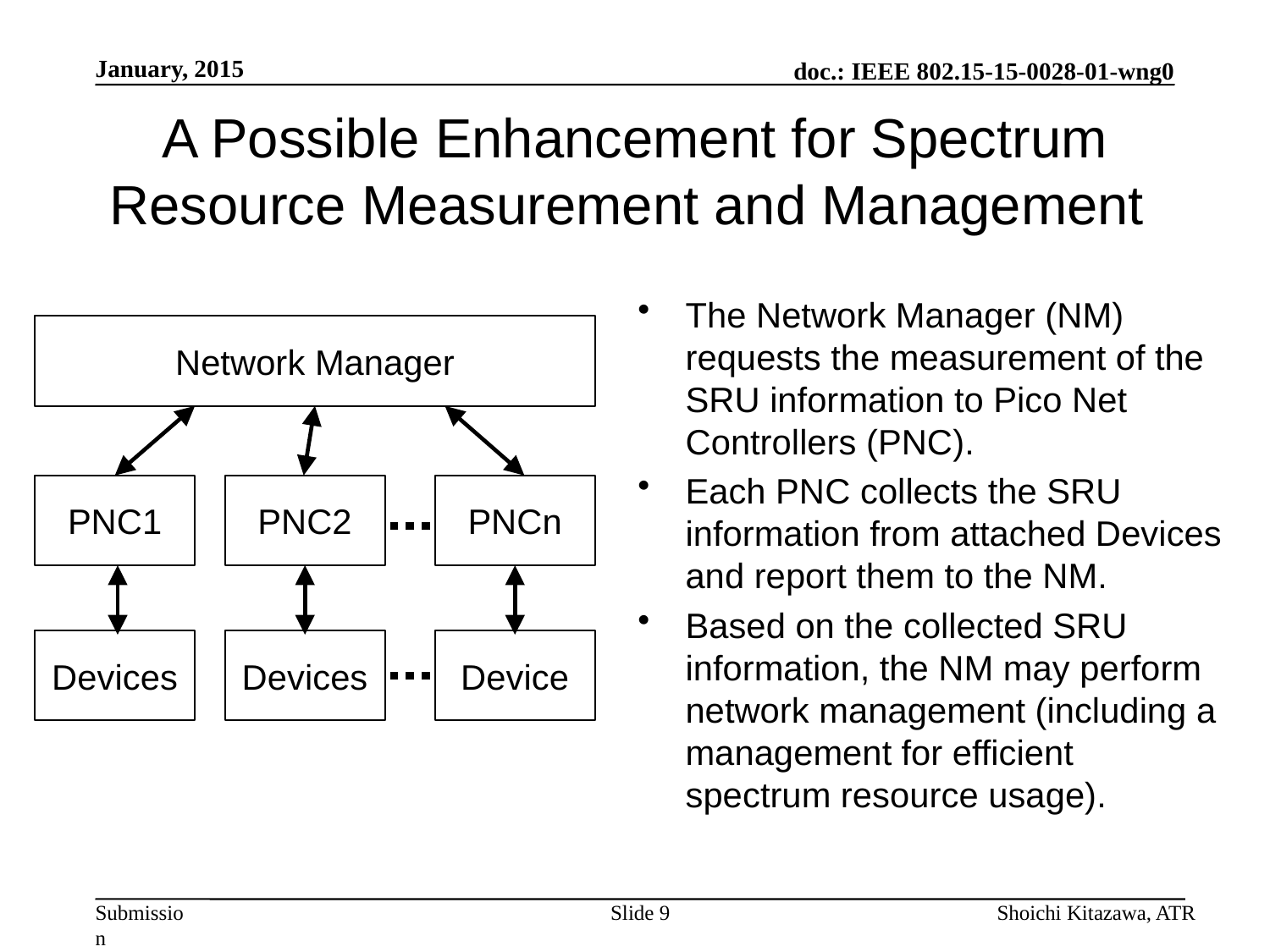

January, 2015
# A Possible Enhancement for Spectrum Resource Measurement and Management
The Network Manager (NM) requests the measurement of the SRU information to Pico Net Controllers (PNC).
Each PNC collects the SRU information from attached Devices and report them to the NM.
Based on the collected SRU information, the NM may perform network management (including a management for efficient spectrum resource usage).

Network Manager
PNC1
PNC2
PNCn
Devices
Devices
Device
Slide 9
Shoichi Kitazawa, ATR